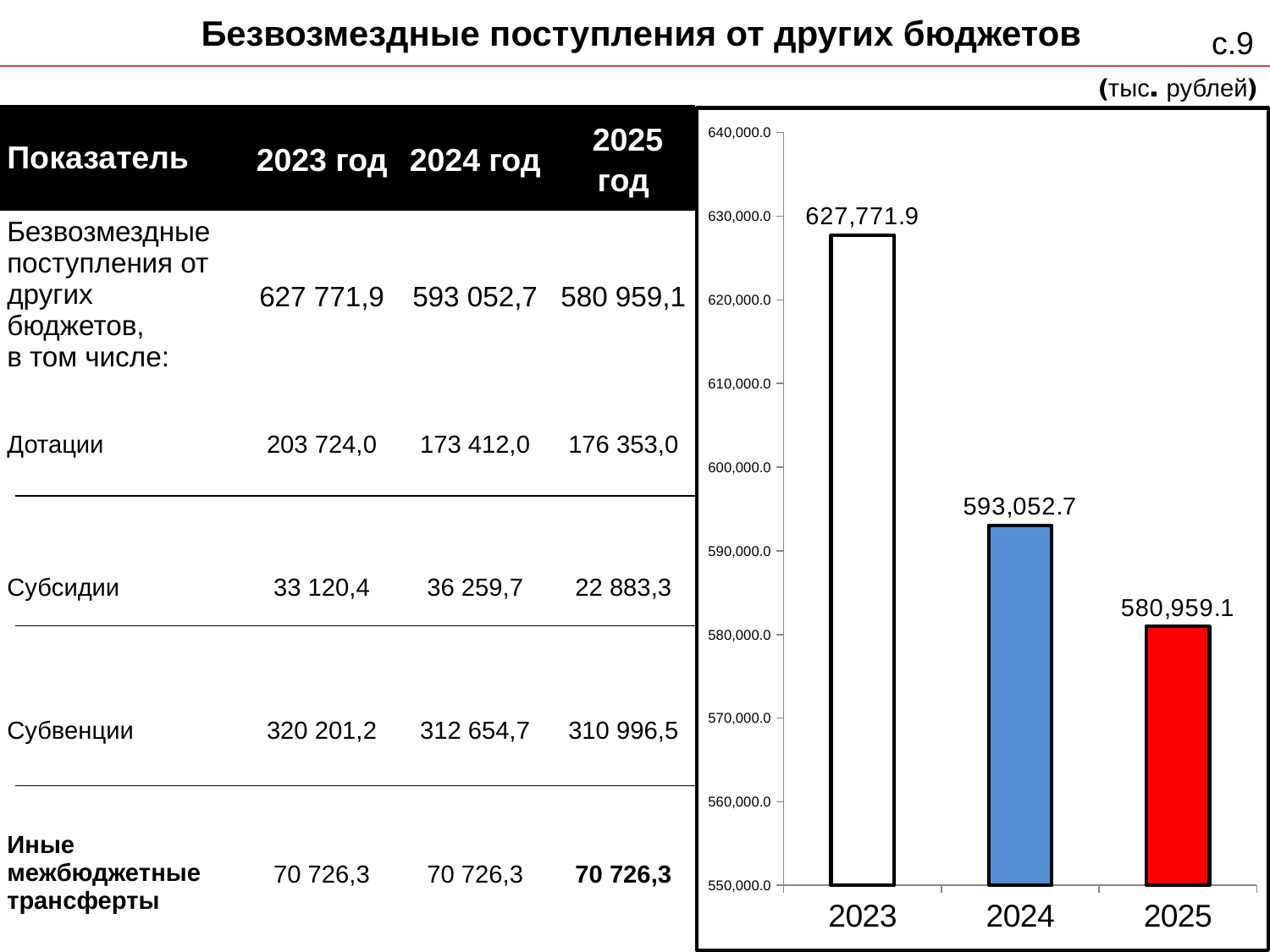

# Безвозмездные поступления от других бюджетов
с.9
(тыс. рублей)
| Показатель | 2023 год | 2024 год | 2025 год |
| --- | --- | --- | --- |
| Безвозмездные поступления от других бюджетов, в том числе: | 627 771,9 | 593 052,7 | 580 959,1 |
| Дотации | 203 724,0 | 173 412,0 | 176 353,0 |
| Субсидии | 33 120,4 | 36 259,7 | 22 883,3 |
| Субвенции | 320 201,2 | 312 654,7 | 310 996,5 |
| Иные межбюджетные трансферты | 70 726,3 | 70 726,3 | 70 726,3 |

### Chart

| Category | Ряд 1 |
|---|---|
| 2023 | 627771.9 |
| 2024 | 593052.7 |
| 2025 | 580959.1 |